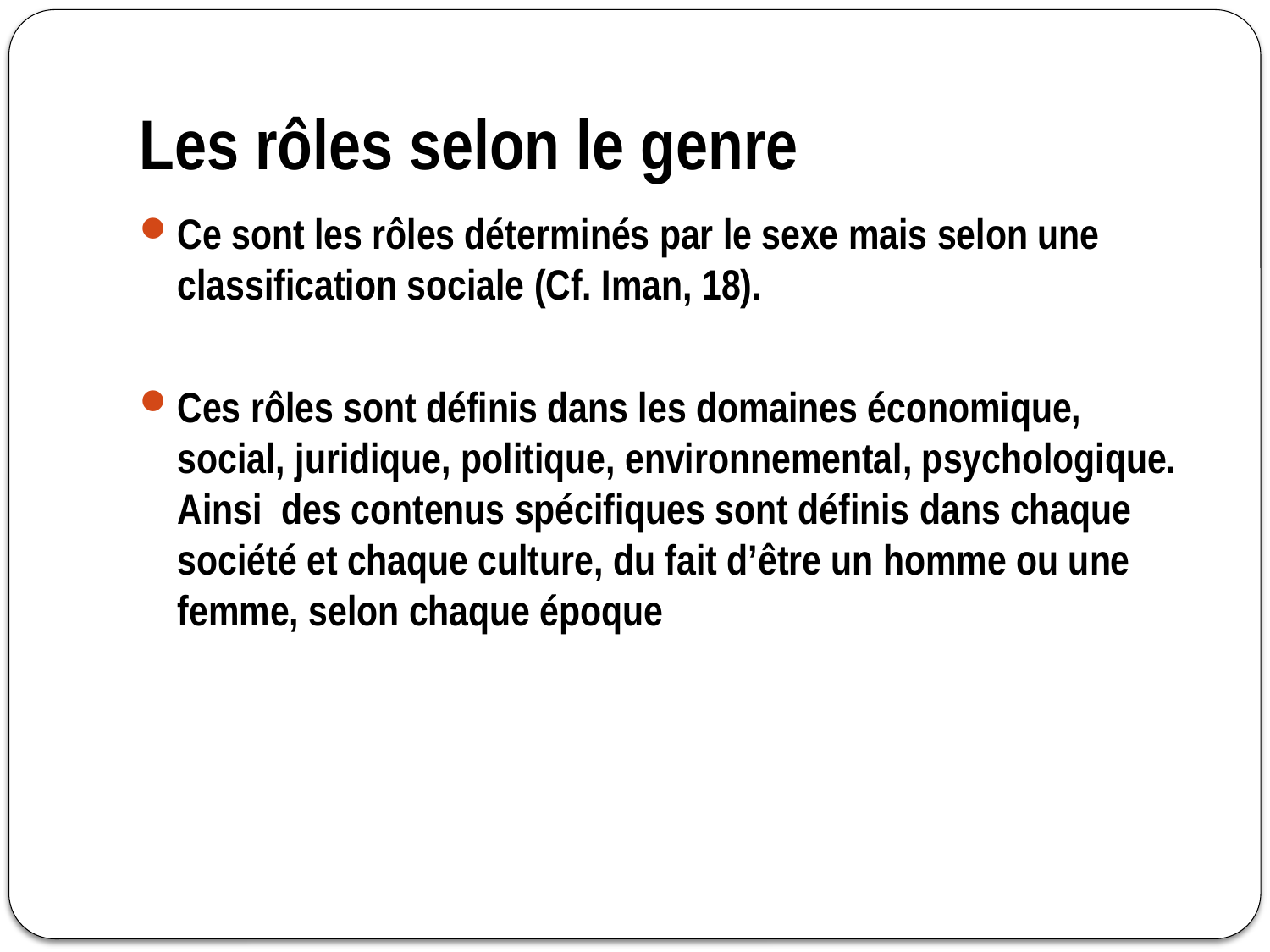

# Les rôles selon le genre
Ce sont les rôles déterminés par le sexe mais selon une classification sociale (Cf. Iman, 18).

Ces rôles sont définis dans les domaines économique, social, juridique, politique, environnemental, psychologique.  Ainsi  des contenus spécifiques sont définis dans chaque société et chaque culture, du fait d’être un homme ou une femme, selon chaque époque